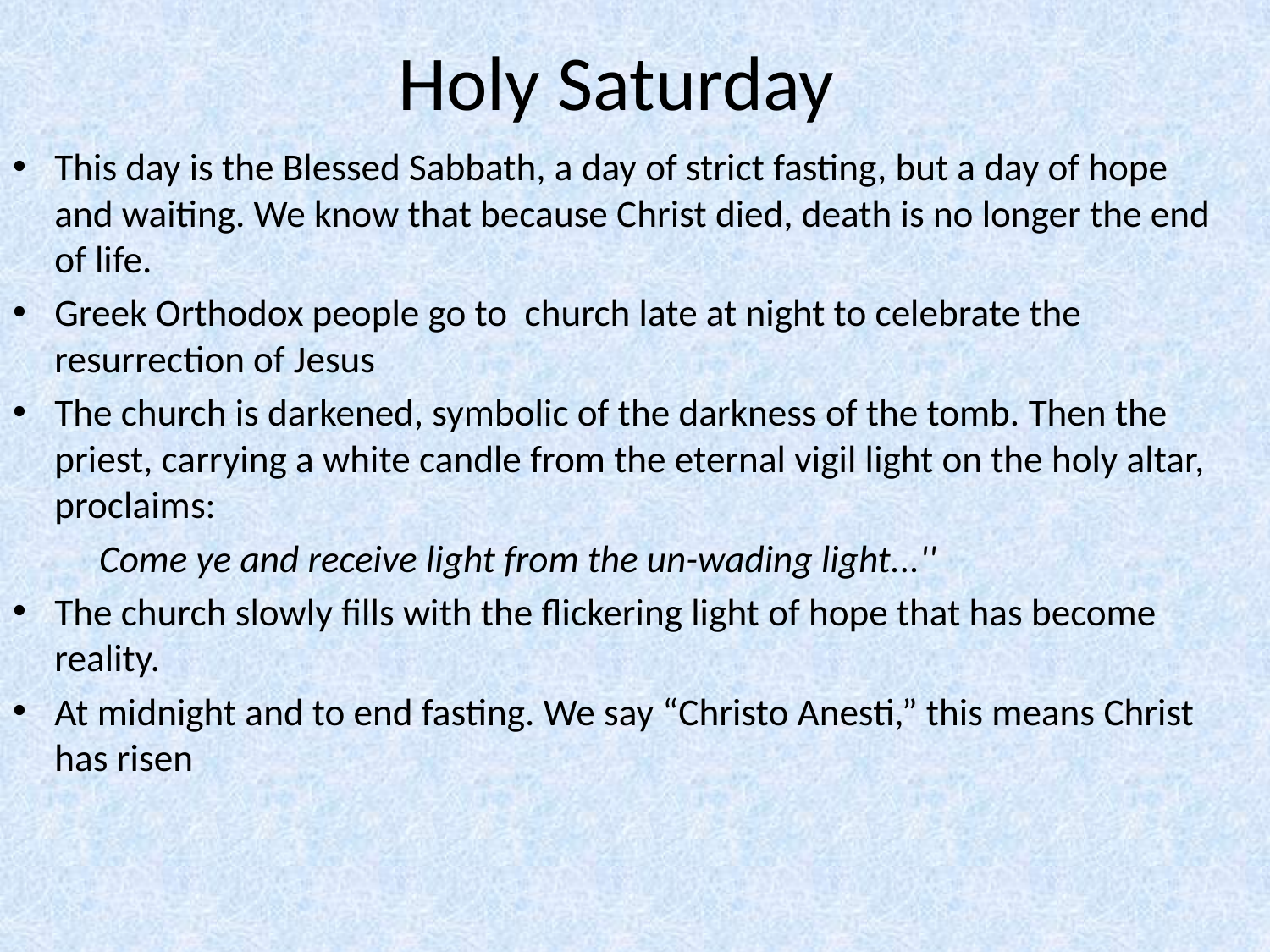

# Holy Saturday
This day is the Blessed Sabbath, a day of strict fasting, but a day of hope and waiting. We know that because Christ died, death is no longer the end of life.
Greek Orthodox people go to  church late at night to celebrate the resurrection of Jesus
The church is darkened, symbolic of the darkness of the tomb. Then the priest, carrying a white candle from the eternal vigil light on the holy altar, proclaims:
	Come ye and receive light from the un-wading light...''
The church slowly fills with the flickering light of hope that has become reality.
At midnight and to end fasting. We say “Christo Anesti,” this means Christ has risen